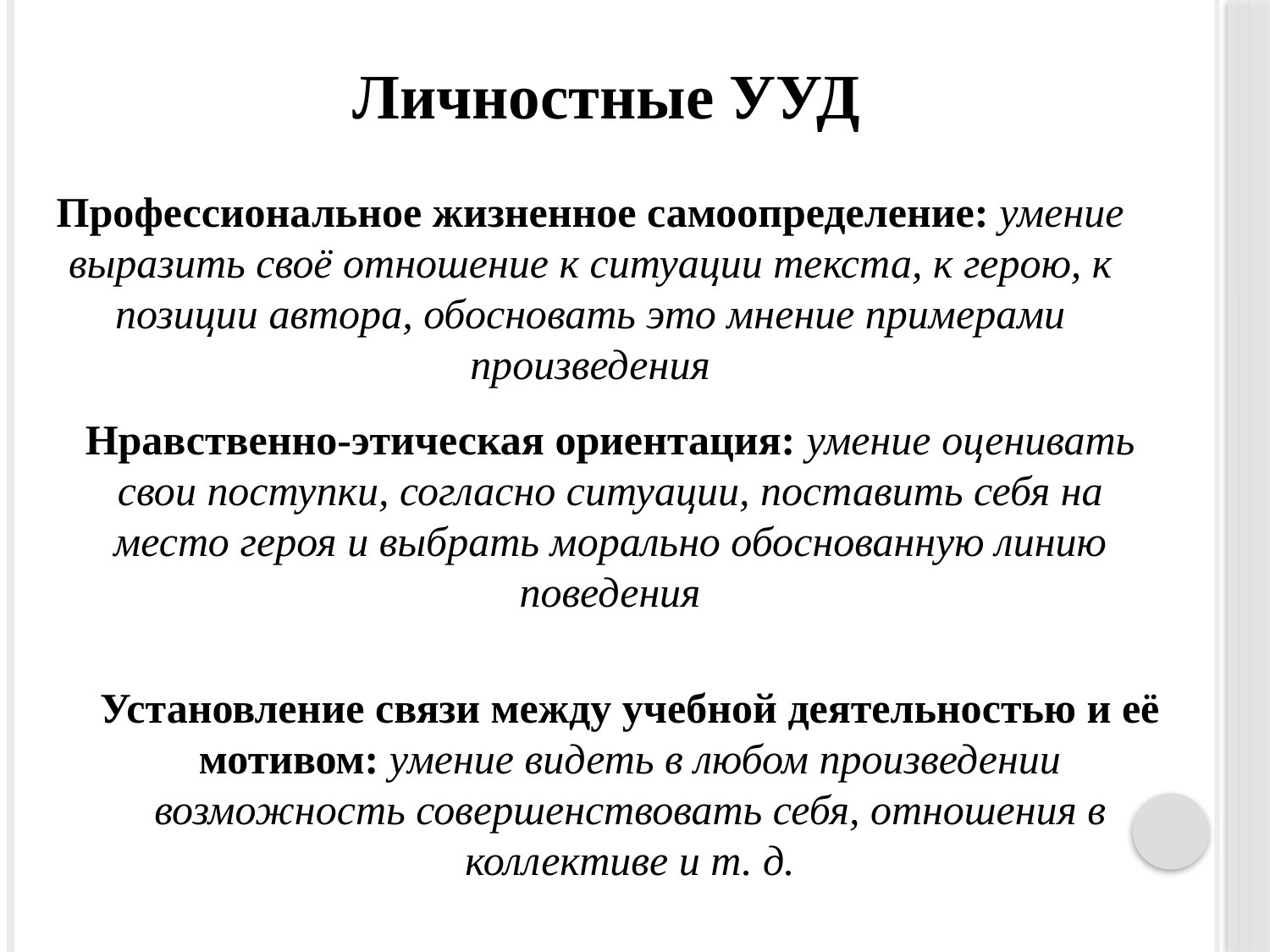

Личностные УУД
Профессиональное жизненное самоопределение: умение выразить своё отношение к ситуации текста, к герою, к позиции автора, обосновать это мнение примерами произведения
Нравственно-этическая ориентация: умение оценивать свои поступки, согласно ситуации, поставить себя на место героя и выбрать морально обоснованную линию поведения
Установление связи между учебной деятельностью и её мотивом: умение видеть в любом произведении возможность совершенствовать себя, отношения в коллективе и т. д.